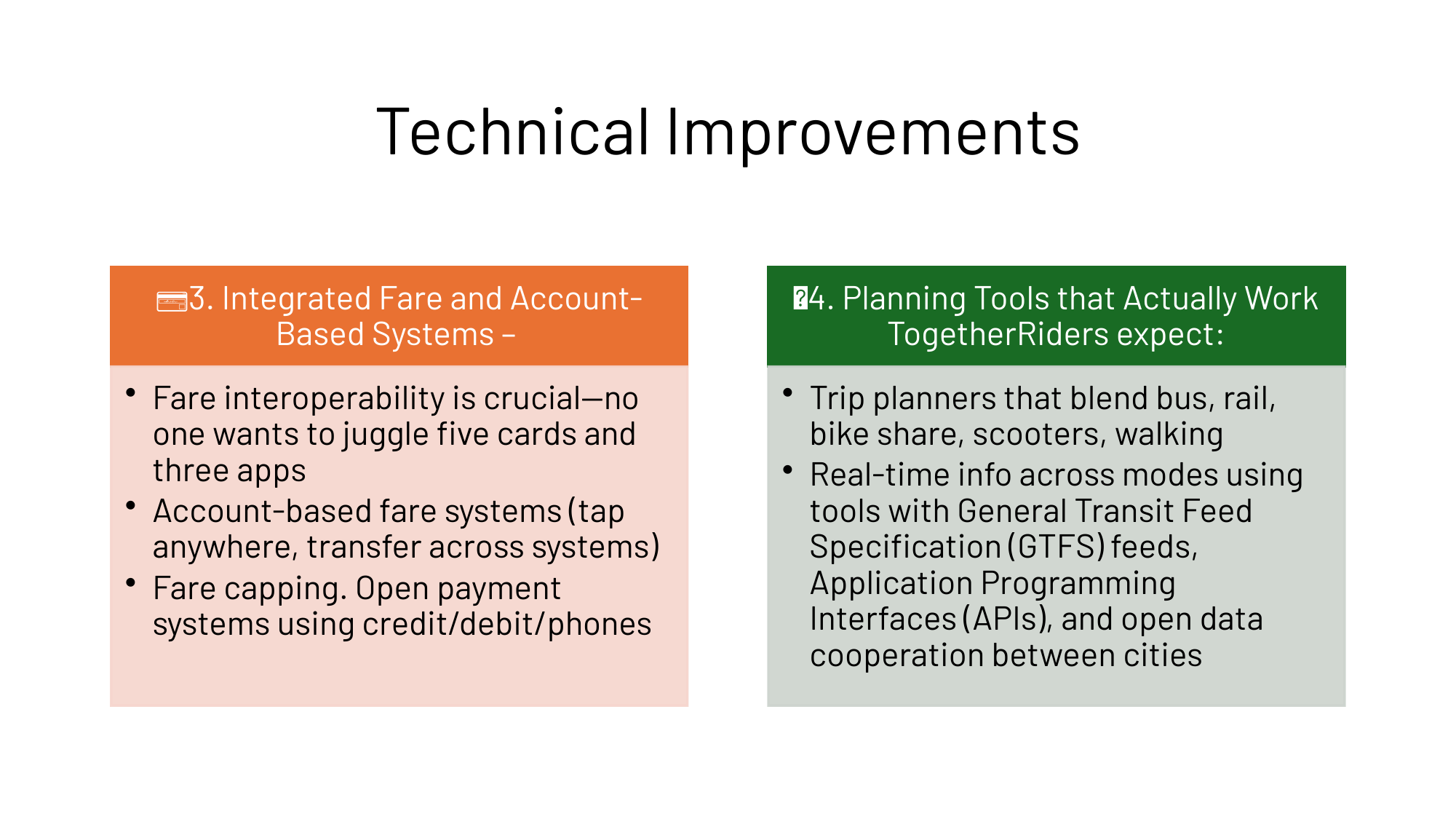

# Technical Improvements
💳3. Integrated Fare and Account-Based Systems –
Fare interoperability is crucial—no one wants to juggle five cards and three apps
Account-based fare systems (tap anywhere, transfer across systems)
Fare capping. Open payment systems using credit/debit/phones
🧭4. Planning Tools that Actually Work TogetherRiders expect:
Trip planners that blend bus, rail, bike share, scooters, walking
Real-time info across modes using tools with General Transit Feed Specification (GTFS) feeds, Application Programming Interfaces (APIs), and open data cooperation between cities